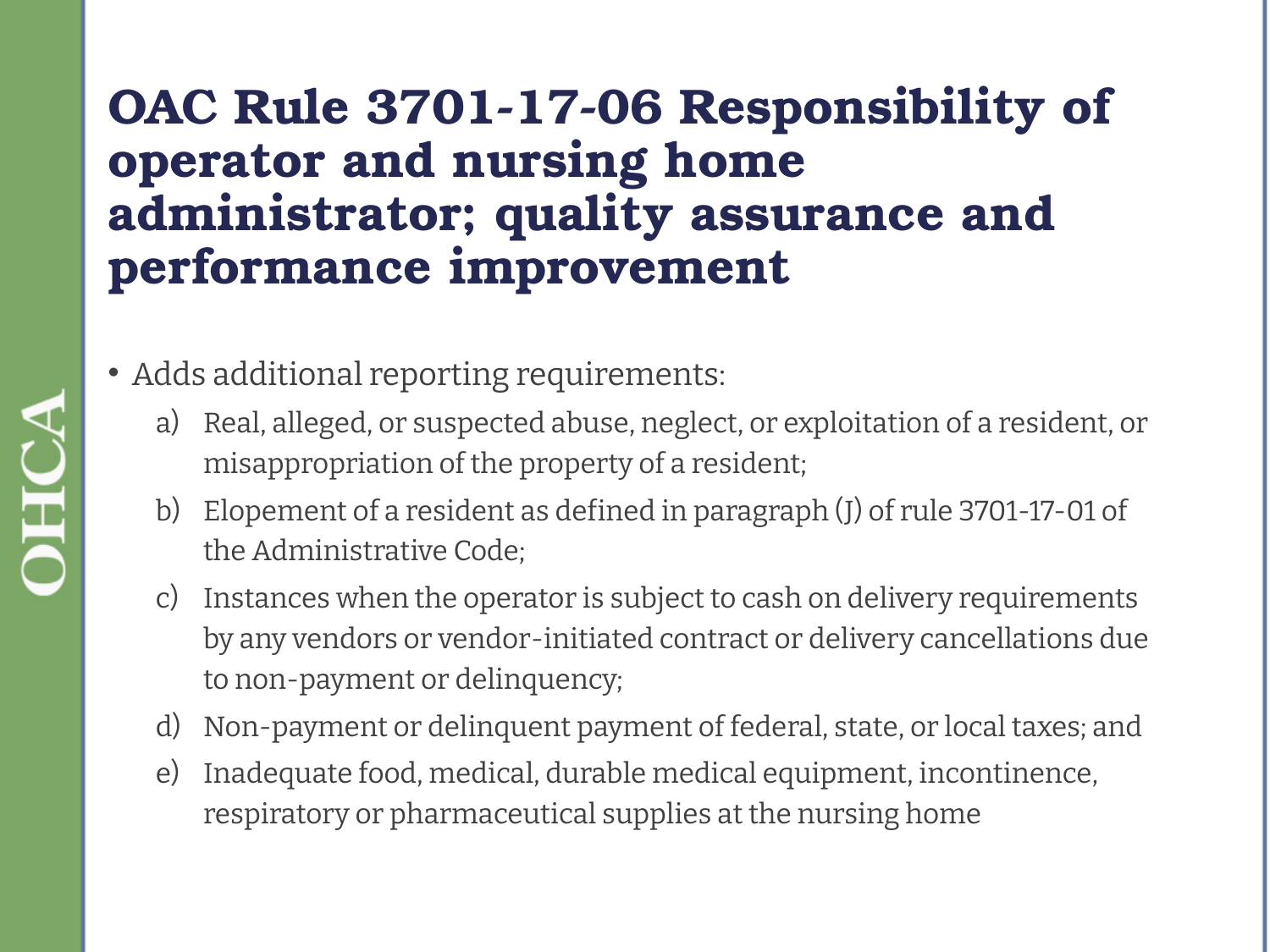

# OAC Rule 3701-17-06 Responsibility of operator and nursing home administrator; quality assurance and performance improvement
Adds additional reporting requirements:
Real, alleged, or suspected abuse, neglect, or exploitation of a resident, or misappropriation of the property of a resident;
Elopement of a resident as defined in paragraph (J) of rule 3701-17-01 of the Administrative Code;
Instances when the operator is subject to cash on delivery requirements by any vendors or vendor-initiated contract or delivery cancellations due to non-payment or delinquency;
Non-payment or delinquent payment of federal, state, or local taxes; and
Inadequate food, medical, durable medical equipment, incontinence, respiratory or pharmaceutical supplies at the nursing home